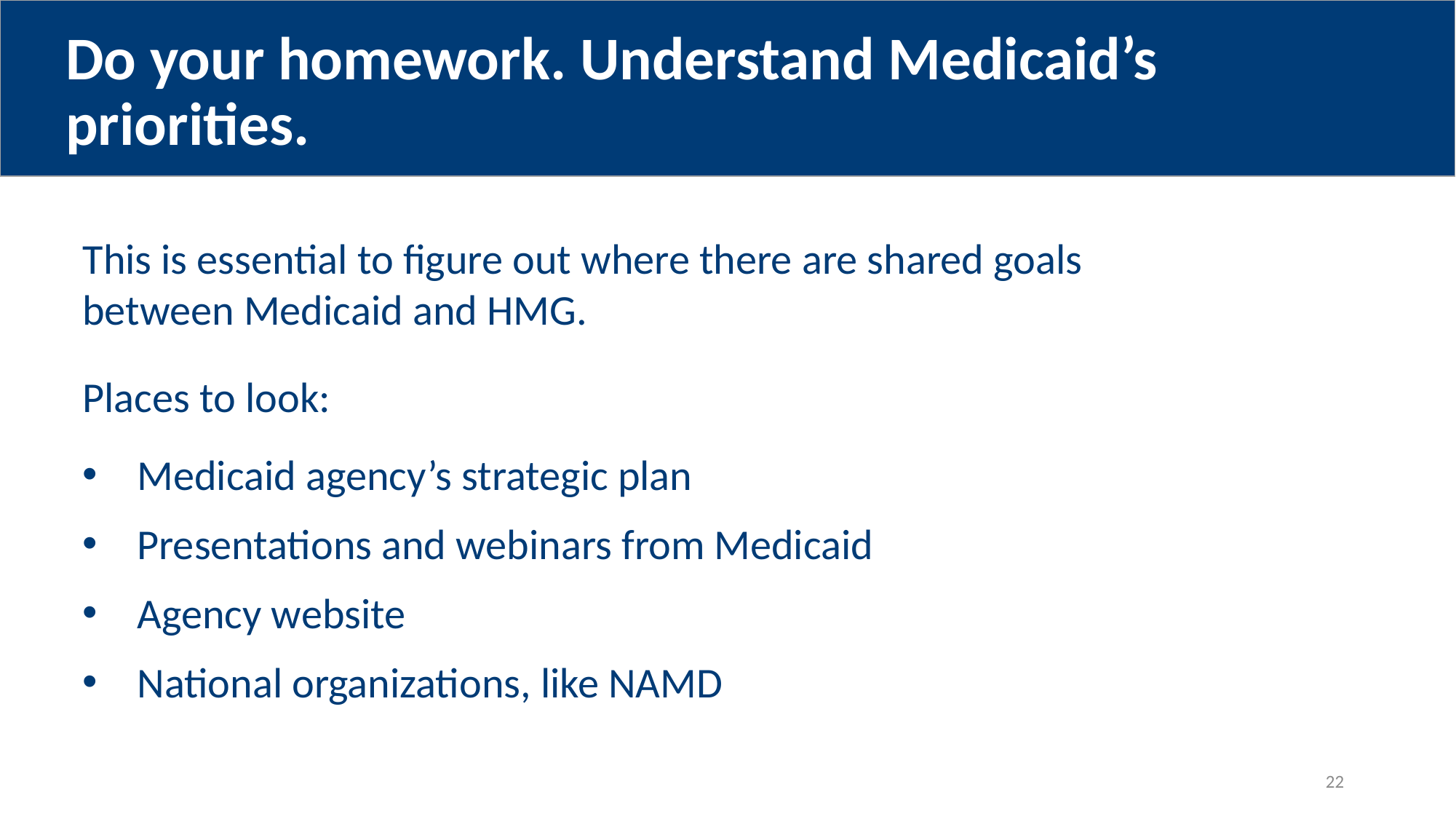

# Do your homework. Understand Medicaid’s priorities.
This is essential to figure out where there are shared goals between Medicaid and HMG.
Places to look:
Medicaid agency’s strategic plan
Presentations and webinars from Medicaid
Agency website
National organizations, like NAMD
22